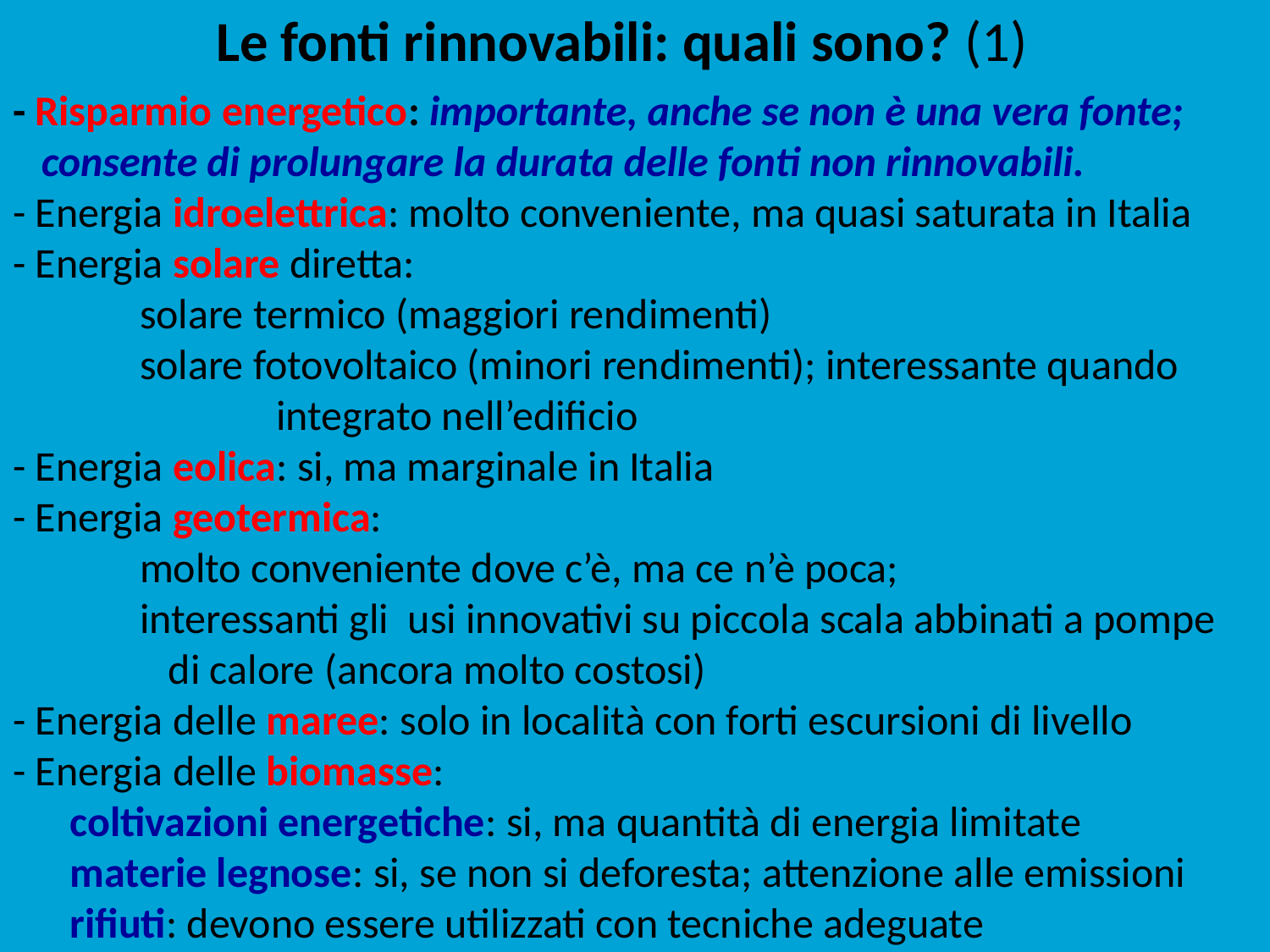

# Le fonti rinnovabili: quali sono? (1) - Risparmio energetico: importante, anche se non è una vera fonte; consente di prolungare la durata delle fonti non rinnovabili. - Energia idroelettrica: molto conveniente, ma quasi saturata in Italia - Energia solare diretta: solare termico (maggiori rendimenti) solare fotovoltaico (minori rendimenti); interessante quando integrato nell’edificio - Energia eolica: si, ma marginale in Italia - Energia geotermica: molto conveniente dove c’è, ma ce n’è poca; interessanti gli  usi innovativi su piccola scala abbinati a pompe di calore (ancora molto costosi) - Energia delle maree: solo in località con forti escursioni di livello - Energia delle biomasse: coltivazioni energetiche: si, ma quantità di energia limitate materie legnose: si, se non si deforesta; attenzione alle emissioni rifiuti: devono essere utilizzati con tecniche adeguate